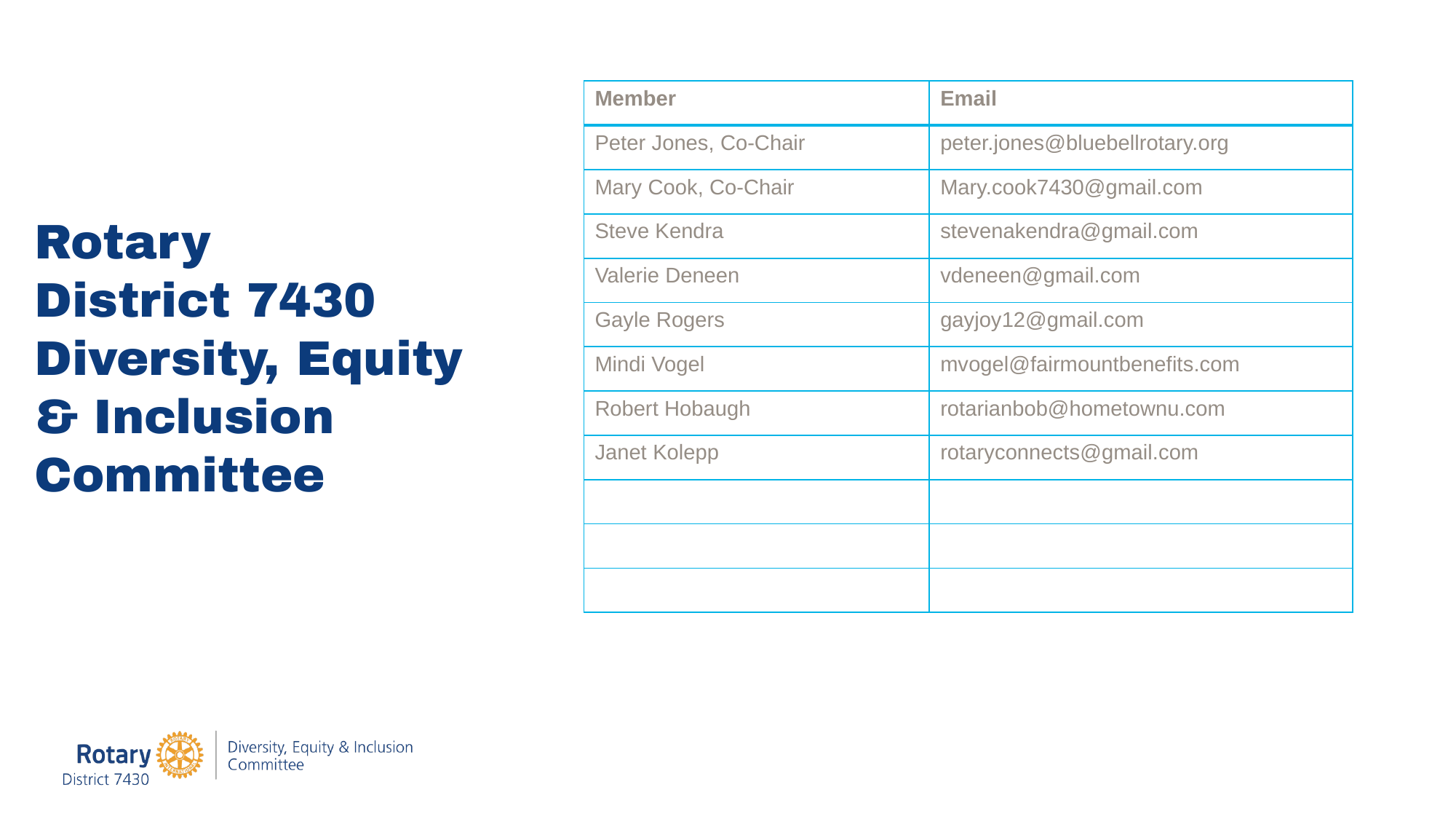

| Member | Email |
| --- | --- |
| Peter Jones, Co-Chair | peter.jones@bluebellrotary.org |
| Mary Cook, Co-Chair | Mary.cook7430@gmail.com |
| Steve Kendra | stevenakendra@gmail.com |
| Valerie Deneen | vdeneen@gmail.com |
| Gayle Rogers | gayjoy12@gmail.com |
| Mindi Vogel | mvogel@fairmountbenefits.com |
| Robert Hobaugh | rotarianbob@hometownu.com |
| Janet Kolepp | rotaryconnects@gmail.com |
|  |  |
|  |  |
|  |  |
Rotary
District 7430
Diversity, Equity & Inclusion Committee